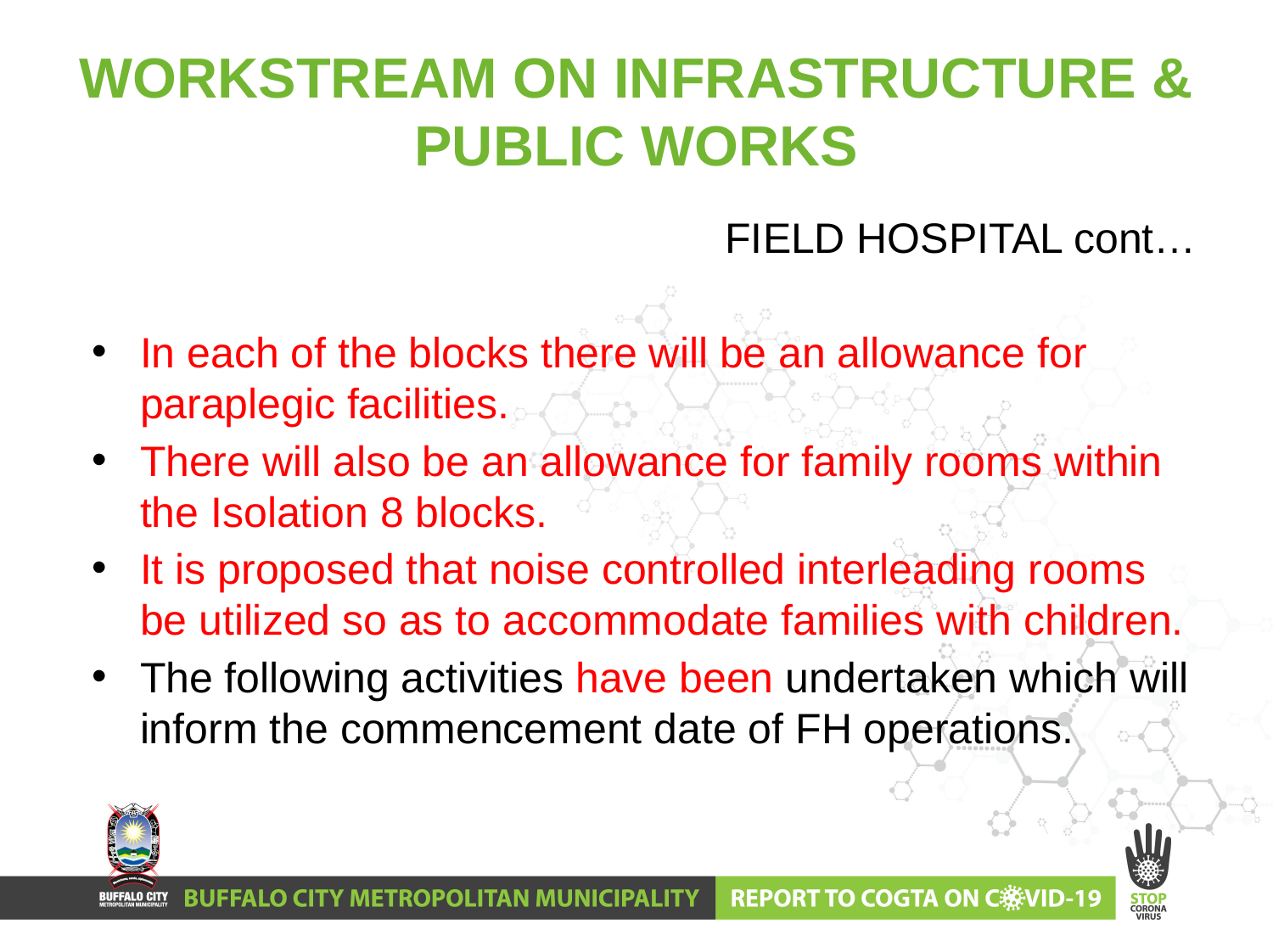

# WORKSTREAM ON INFRASTRUCTURE & PUBLIC WORKS
FIELD HOSPITAL cont…

In each of the blocks there will be an allowance for paraplegic facilities.
There will also be an allowance for family rooms within the Isolation 8 blocks.
It is proposed that noise controlled interleading rooms be utilized so as to accommodate families with children.
The following activities have been undertaken which will inform the commencement date of FH operations.